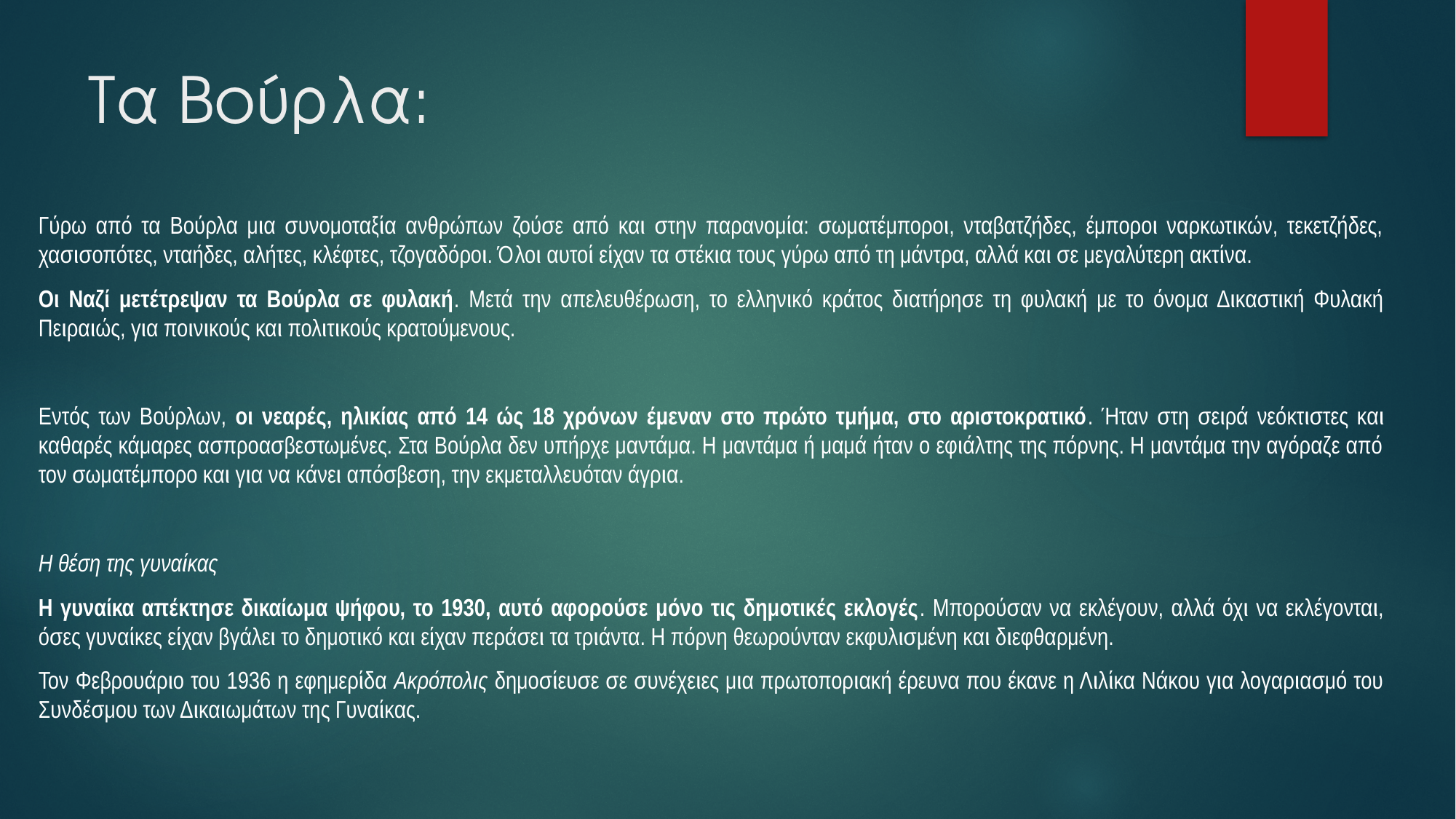

# Τα Βούρλα:
Γύρω από τα Βούρλα μια συνομοταξία ανθρώπων ζούσε από και στην παρανομία: σωματέμποροι, νταβατζήδες, έμποροι ναρκωτικών, τεκετζήδες, χασισοπότες, νταήδες, αλήτες, κλέφτες, τζογαδόροι. Όλοι αυτοί είχαν τα στέκια τους γύρω από τη μάντρα, αλλά και σε μεγαλύτερη ακτίνα.
Οι Ναζί μετέτρεψαν τα Βούρλα σε φυλακή. Μετά την απελευθέρωση, το ελληνικό κράτος διατήρησε τη φυλακή με το όνομα Δικαστική Φυλακή Πειραιώς, για ποινικούς και πολιτικούς κρατούμενους.

Εντός των Βούρλων, οι νεαρές, ηλικίας από 14 ώς 18 χρόνων έμεναν στο πρώτο τμήμα, στο αριστοκρατικό. Ήταν στη σειρά νεόκτιστες και καθαρές κάμαρες ασπροασβεστωμένες. Στα Βούρλα δεν υπήρχε μαντάμα. Η μαντάμα ή μαμά ήταν ο εφιάλτης της πόρνης. Η μαντάμα την αγόραζε από τον σωματέμπορο και για να κάνει απόσβεση, την εκμεταλλευόταν άγρια.

Η θέση της γυναίκας
Η γυναίκα απέκτησε δικαίωμα ψήφου, το 1930, αυτό αφορούσε μόνο τις δημοτικές εκλογές. Μπορούσαν να εκλέγουν, αλλά όχι να εκλέγονται, όσες γυναίκες είχαν βγάλει το δημοτικό και είχαν περάσει τα τριάντα. Η πόρνη θεωρούνταν εκφυλισμένη και διεφθαρμένη.
Τον Φεβρουάριο του 1936 η εφημερίδα Ακρόπολις δημοσίευσε σε συνέχειες μια πρωτοποριακή έρευνα που έκανε η Λιλίκα Νάκου για λογαριασμό του Συνδέσμου των Δικαιωμάτων της Γυναίκας.

Πηγή: https://www.huffingtonpost.gr/tety-solou/-12456_b_17454016.html